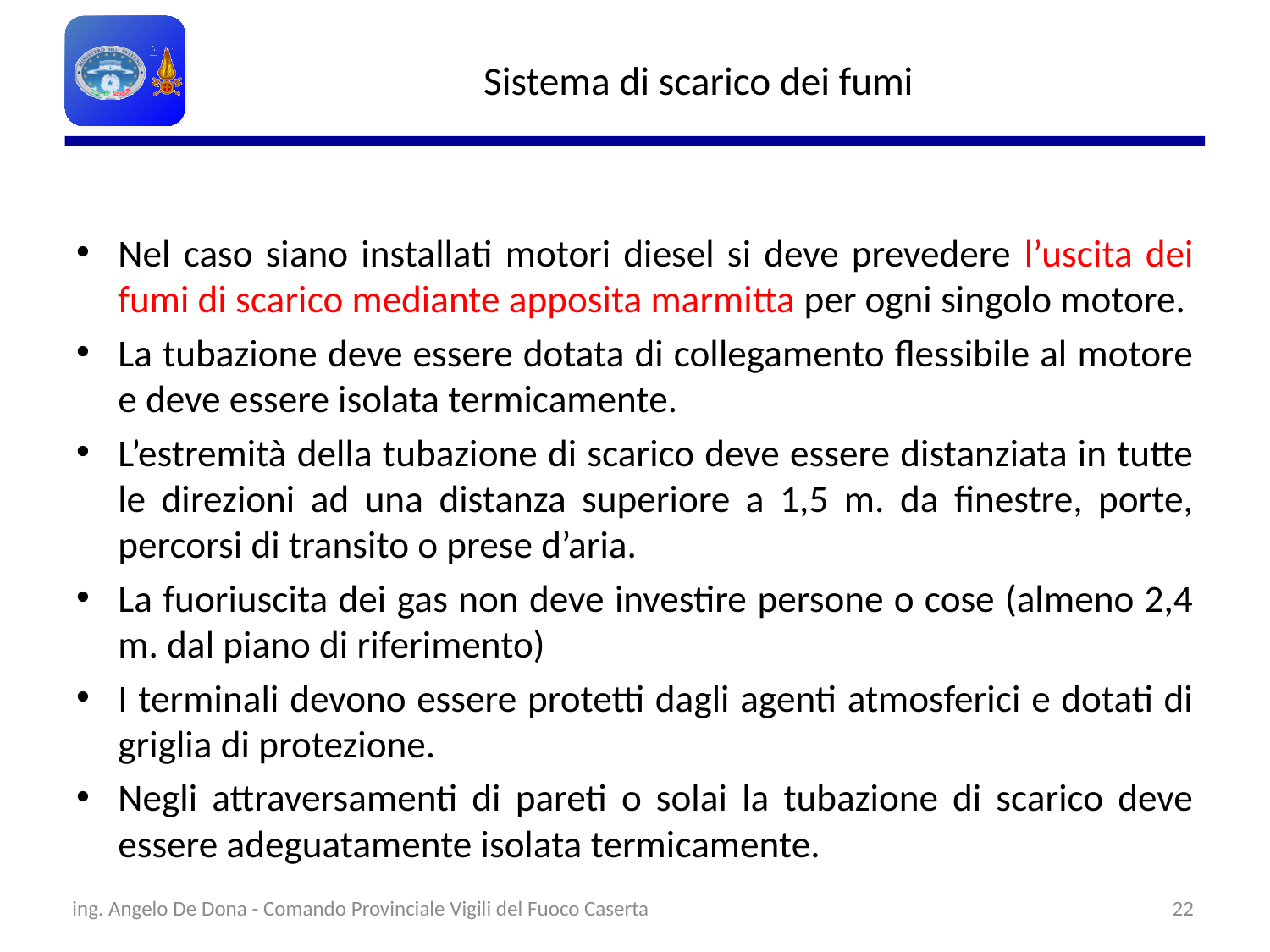

# Sistema di scarico dei fumi
Nel caso siano installati motori diesel si deve prevedere l’uscita dei fumi di scarico mediante apposita marmitta per ogni singolo motore.
La tubazione deve essere dotata di collegamento flessibile al motore e deve essere isolata termicamente.
L’estremità della tubazione di scarico deve essere distanziata in tutte le direzioni ad una distanza superiore a 1,5 m. da finestre, porte, percorsi di transito o prese d’aria.
La fuoriuscita dei gas non deve investire persone o cose (almeno 2,4 m. dal piano di riferimento)
I terminali devono essere protetti dagli agenti atmosferici e dotati di griglia di protezione.
Negli attraversamenti di pareti o solai la tubazione di scarico deve essere adeguatamente isolata termicamente.
ing. Angelo De Dona - Comando Provinciale Vigili del Fuoco Caserta
22